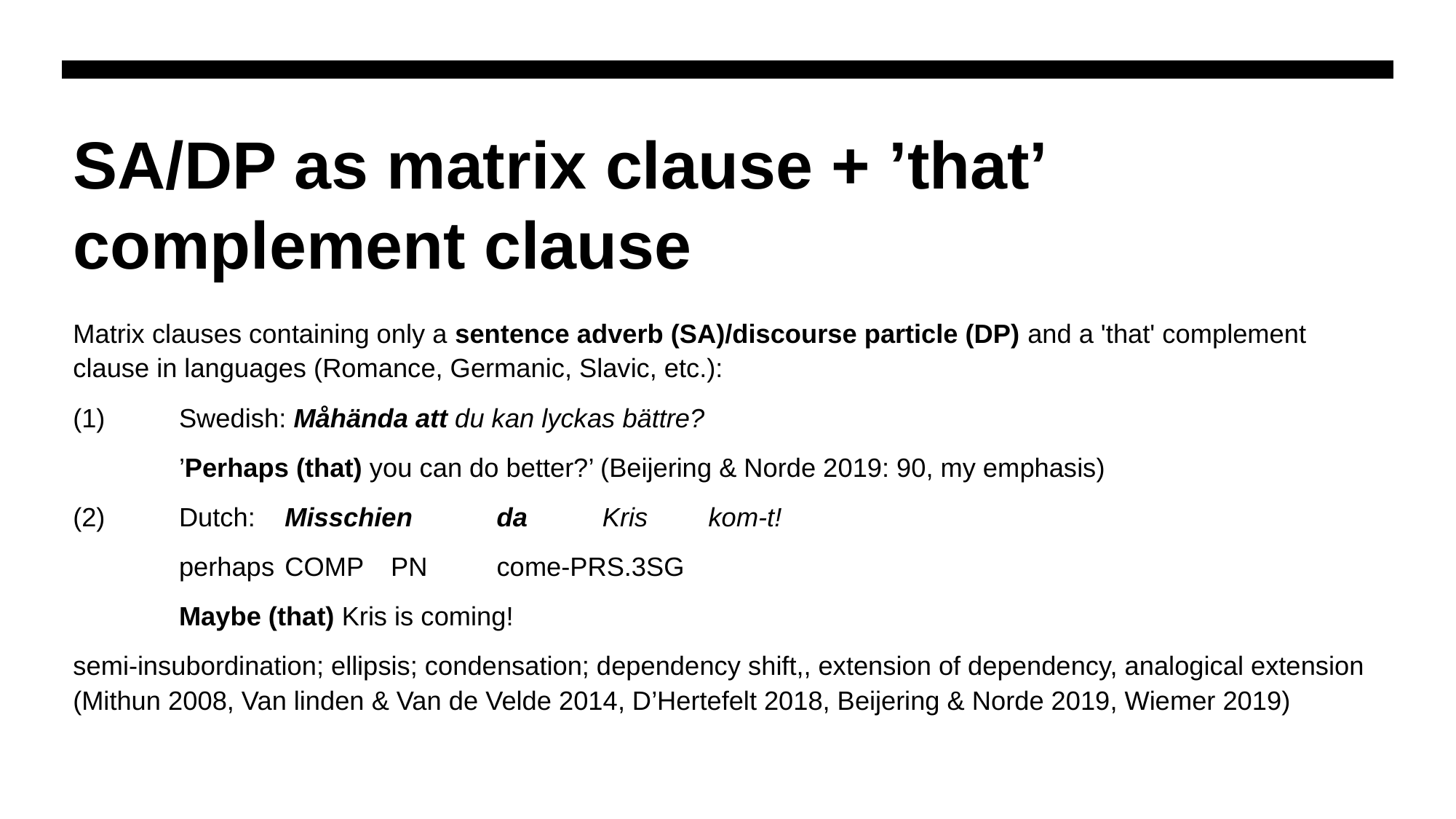

# SA/DP as matrix clause + ’that’ complement clause
Matrix clauses containing only a sentence adverb (SA)/discourse particle (DP) and a 'that' complement clause in languages (Romance, Germanic, Slavic, etc.):
(1) 	Swedish: Måhända att du kan lyckas bättre?
		’Perhaps (that) you can do better?’ (Beijering & Norde 2019: 90, my emphasis)
(2)	Dutch: 	Misschien 	da 	Kris 	kom-t!
		perhaps 		COMP 	PN 	come-PRS.3SG
		Maybe (that) Kris is coming!
semi-insubordination; ellipsis; condensation; dependency shift,, extension of dependency, analogical extension (Mithun 2008, Van linden & Van de Velde 2014, D’Hertefelt 2018, Beijering & Norde 2019, Wiemer 2019)